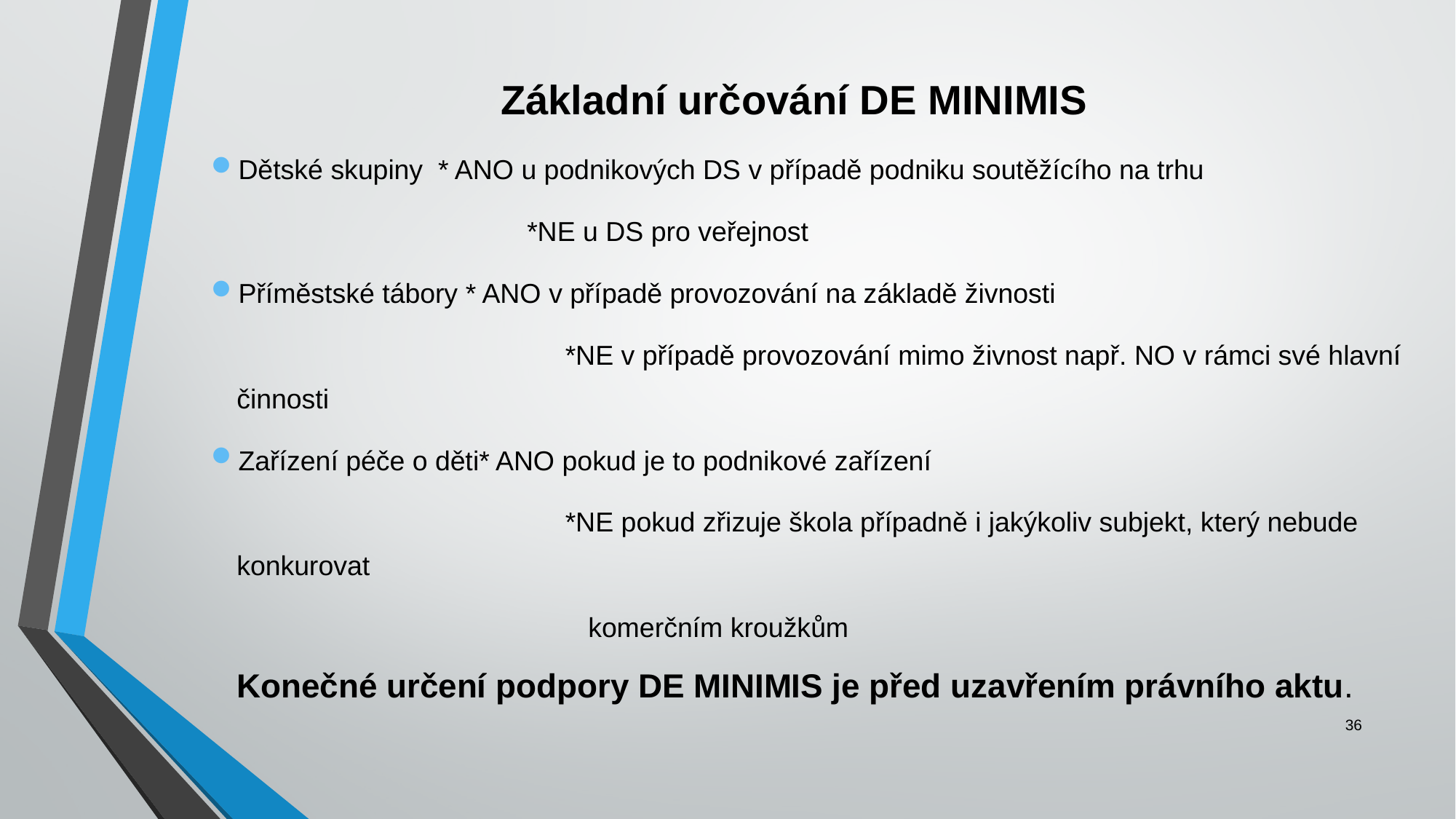

Základní určování DE MINIMIS
Dětské skupiny  * ANO u podnikových DS v případě podniku soutěžícího na trhu
                                      *NE u DS pro veřejnost
Příměstské tábory * ANO v případě provozování na základě živnosti
                                           *NE v případě provozování mimo živnost např. NO v rámci své hlavní činnosti
Zařízení péče o děti* ANO pokud je to podnikové zařízení
                                           *NE pokud zřizuje škola případně i jakýkoliv subjekt, který nebude konkurovat
                                              komerčním kroužkům
Konečné určení podpory DE MINIMIS je před uzavřením právního aktu.

36